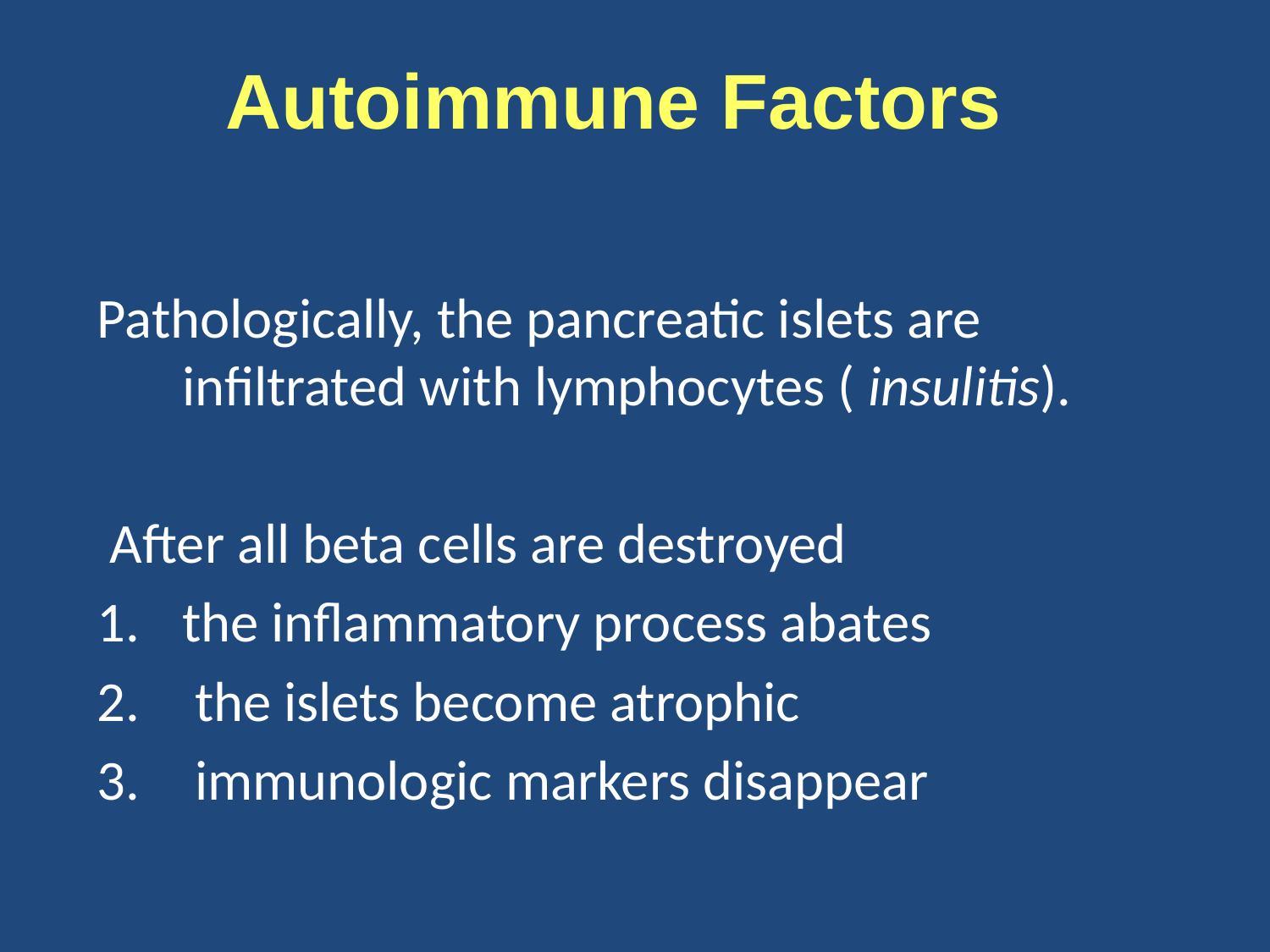

# Autoimmune Factors
Pathologically, the pancreatic islets are infiltrated with lymphocytes ( insulitis).

 After all beta cells are destroyed
the inflammatory process abates
 the islets become atrophic
 immunologic markers disappear